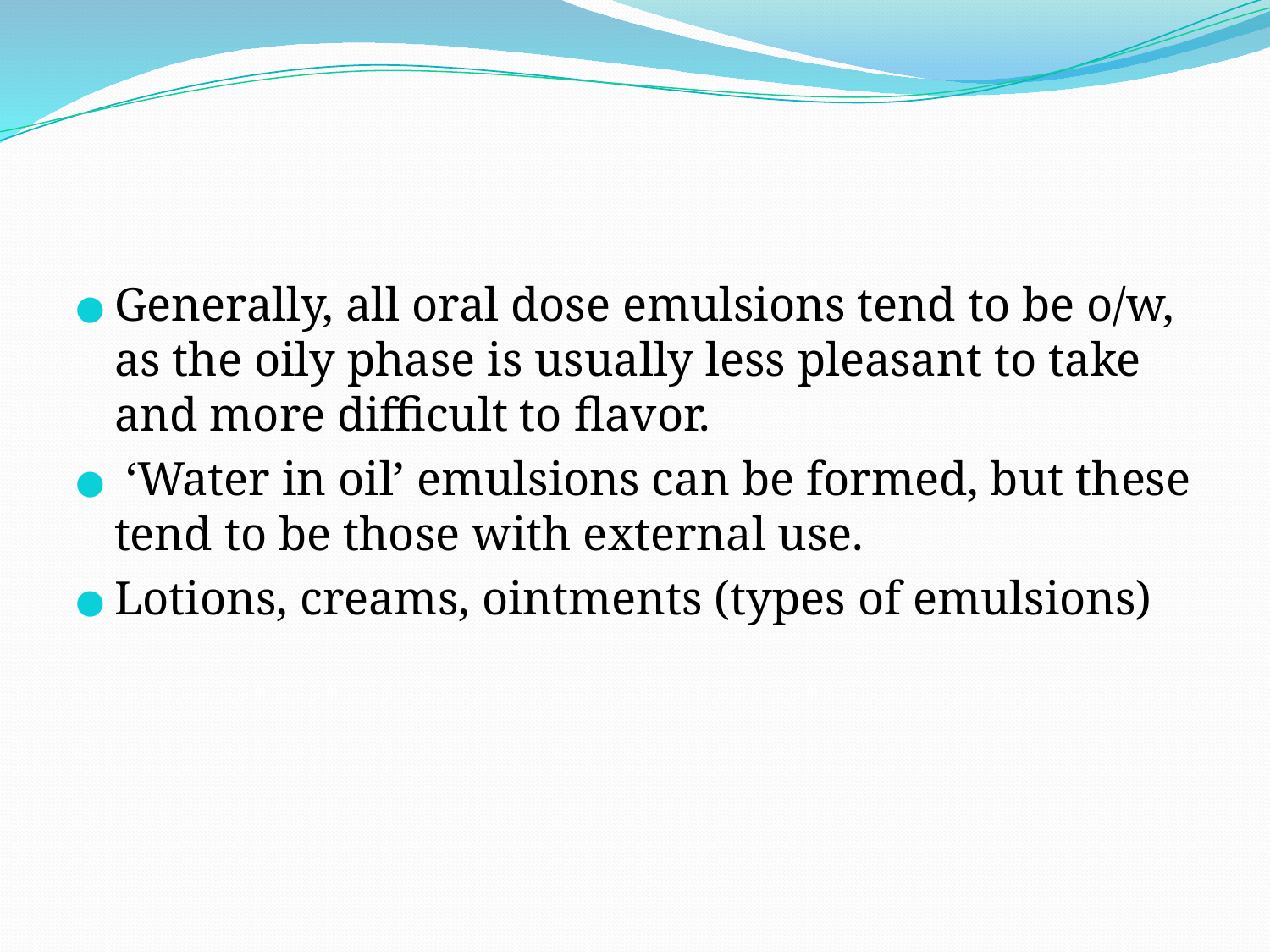

#
Generally, all oral dose emulsions tend to be o/w, as the oily phase is usually less pleasant to take and more difficult to flavor.
 ‘Water in oil’ emulsions can be formed, but these tend to be those with external use.
Lotions, creams, ointments (types of emulsions)